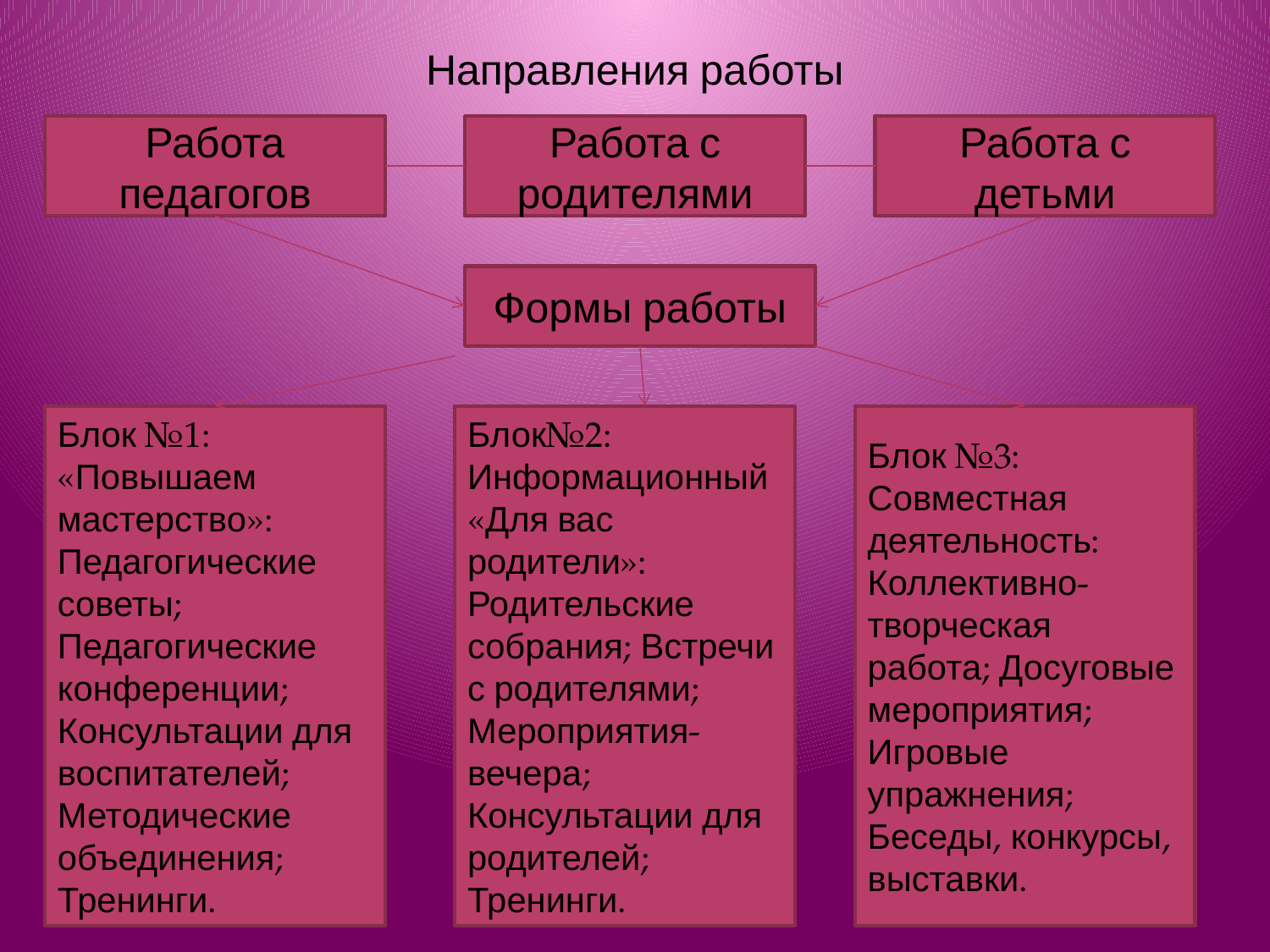

Направления работы

Работа педагогов
Работа с родителями
Работа с детьми
Формы работы
Блок №1: «Повышаем мастерство»:
Педагогические советы; Педагогические конференции; Консультации для воспитателей; Методические объединения; Тренинги.
Блок№2: Информационный «Для вас родители»:
Родительские собрания; Встречи с родителями; Мероприятия-вечера; Консультации для родителей; Тренинги.
Блок №3: Совместная деятельность: Коллективно-творческая работа; Досуговые мероприятия; Игровые упражнения; Беседы, конкурсы, выставки.